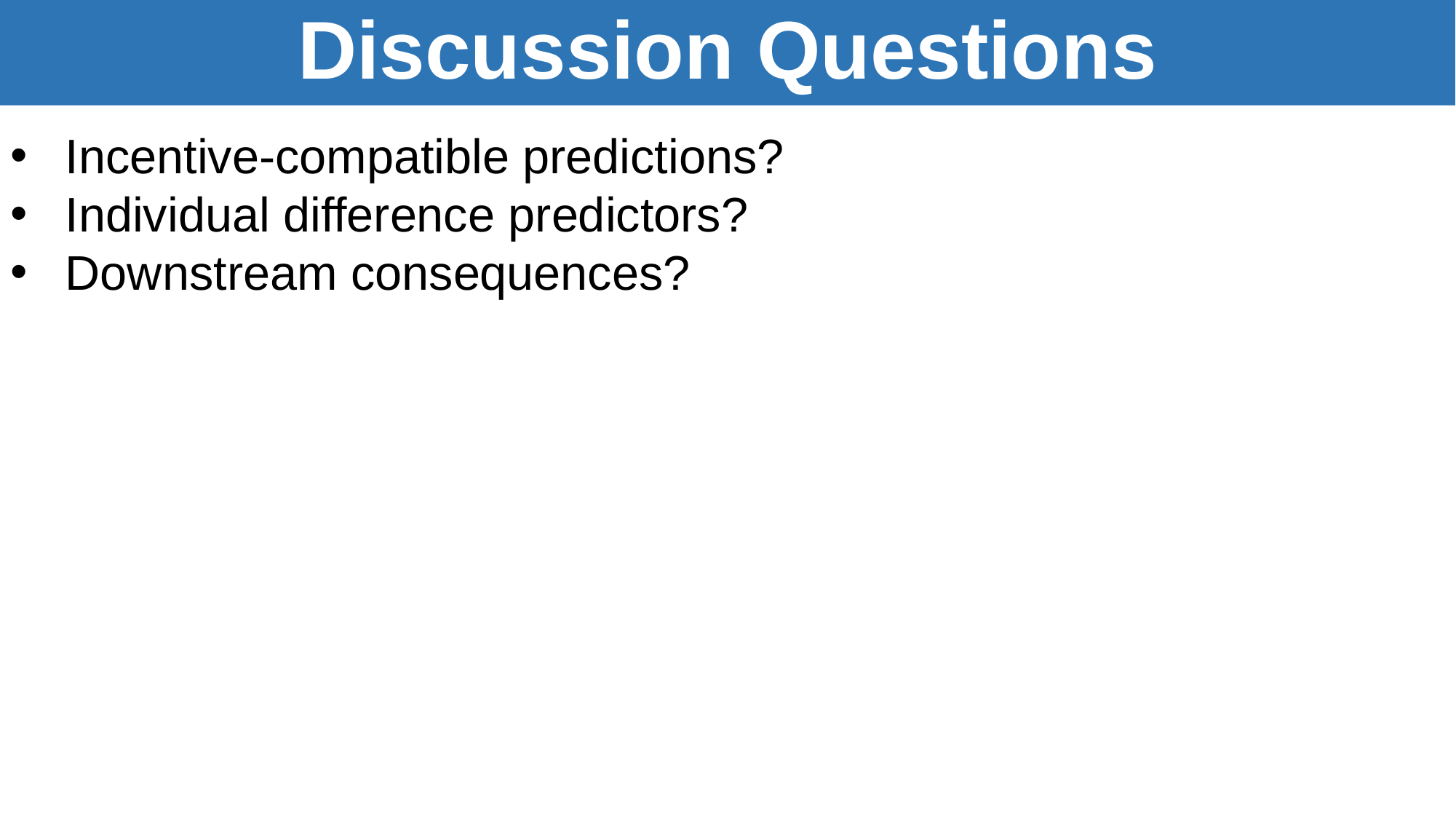

# Discussion Questions

Incentive-compatible predictions?
Individual difference predictors?
Downstream consequences?